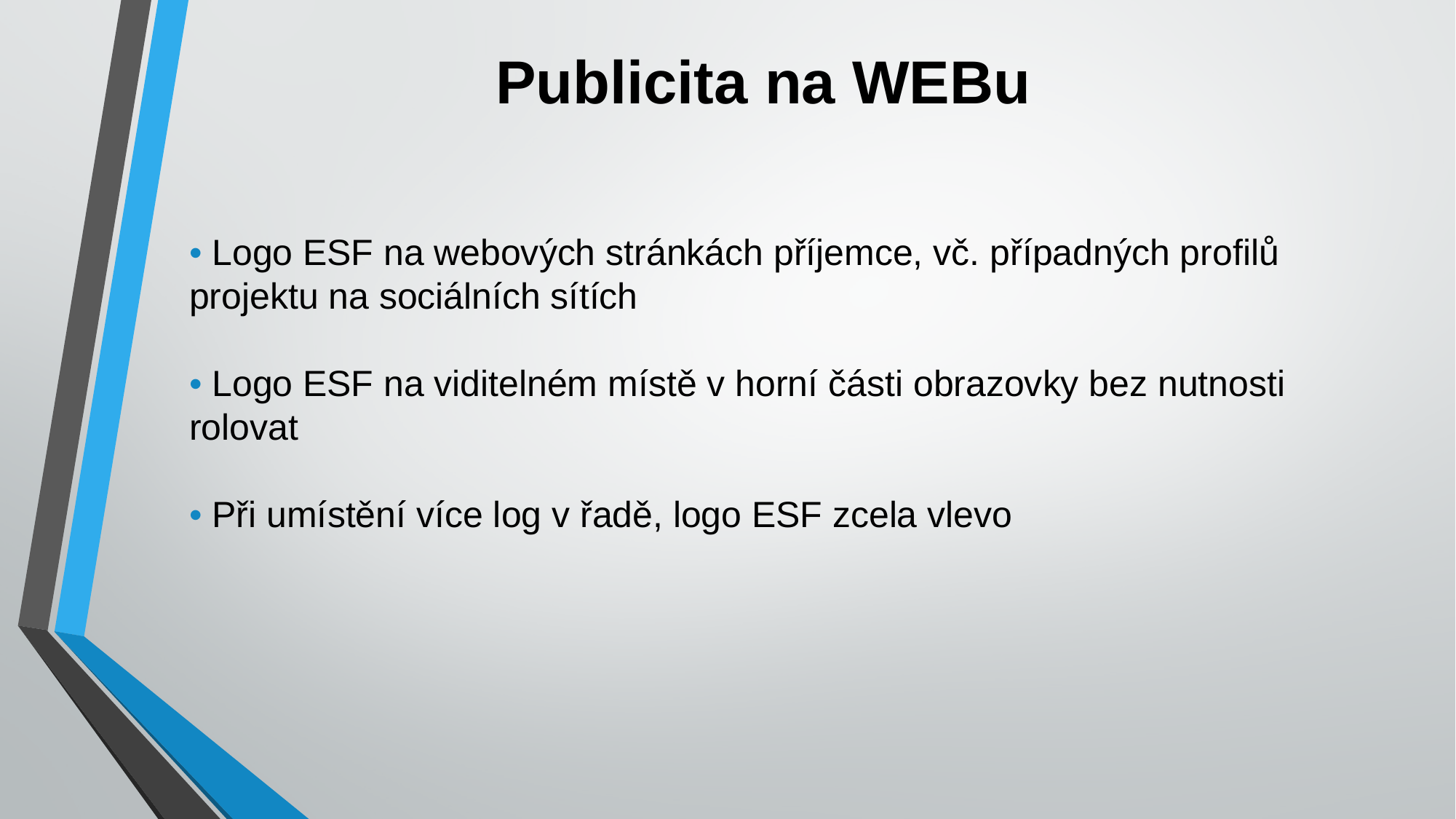

Publicita na WEBu
• Logo ESF na webových stránkách příjemce, vč. případných profilů projektu na sociálních sítích

• Logo ESF na viditelném místě v horní části obrazovky bez nutnosti rolovat

• Při umístění více log v řadě, logo ESF zcela vlevo